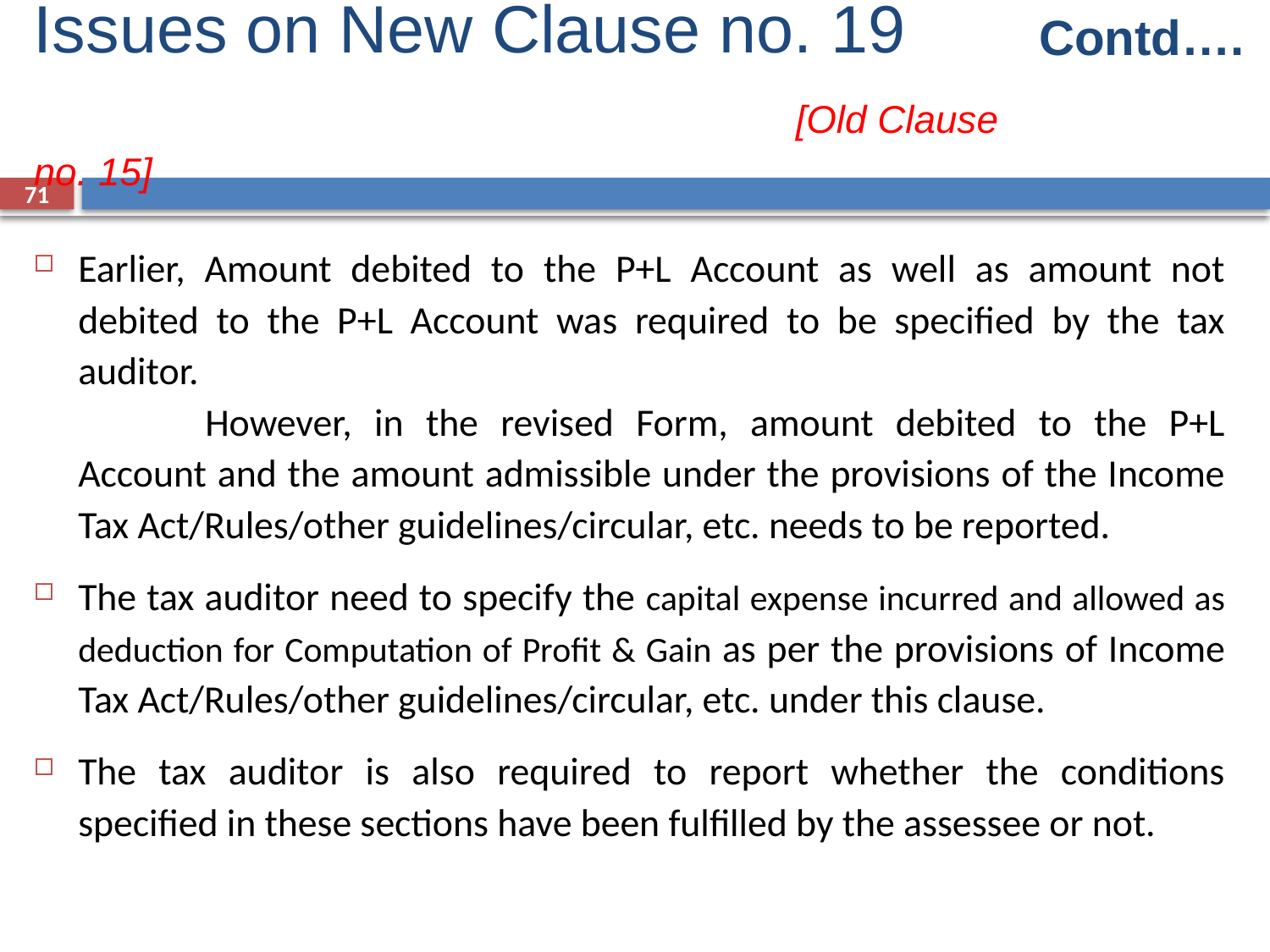

Contd….
# Issues on New Clause no. 19                   					[Old Clause no. 15]
71
Earlier, Amount debited to the P+L Account as well as amount not debited to the P+L Account was required to be specified by the tax auditor.										However, in the revised Form, amount debited to the P+L Account and the amount admissible under the provisions of the Income Tax Act/Rules/other guidelines/circular, etc. needs to be reported.
The tax auditor need to specify the capital expense incurred and allowed as deduction for Computation of Profit & Gain as per the provisions of Income Tax Act/Rules/other guidelines/circular, etc. under this clause.
The tax auditor is also required to report whether the conditions specified in these sections have been fulfilled by the assessee or not.